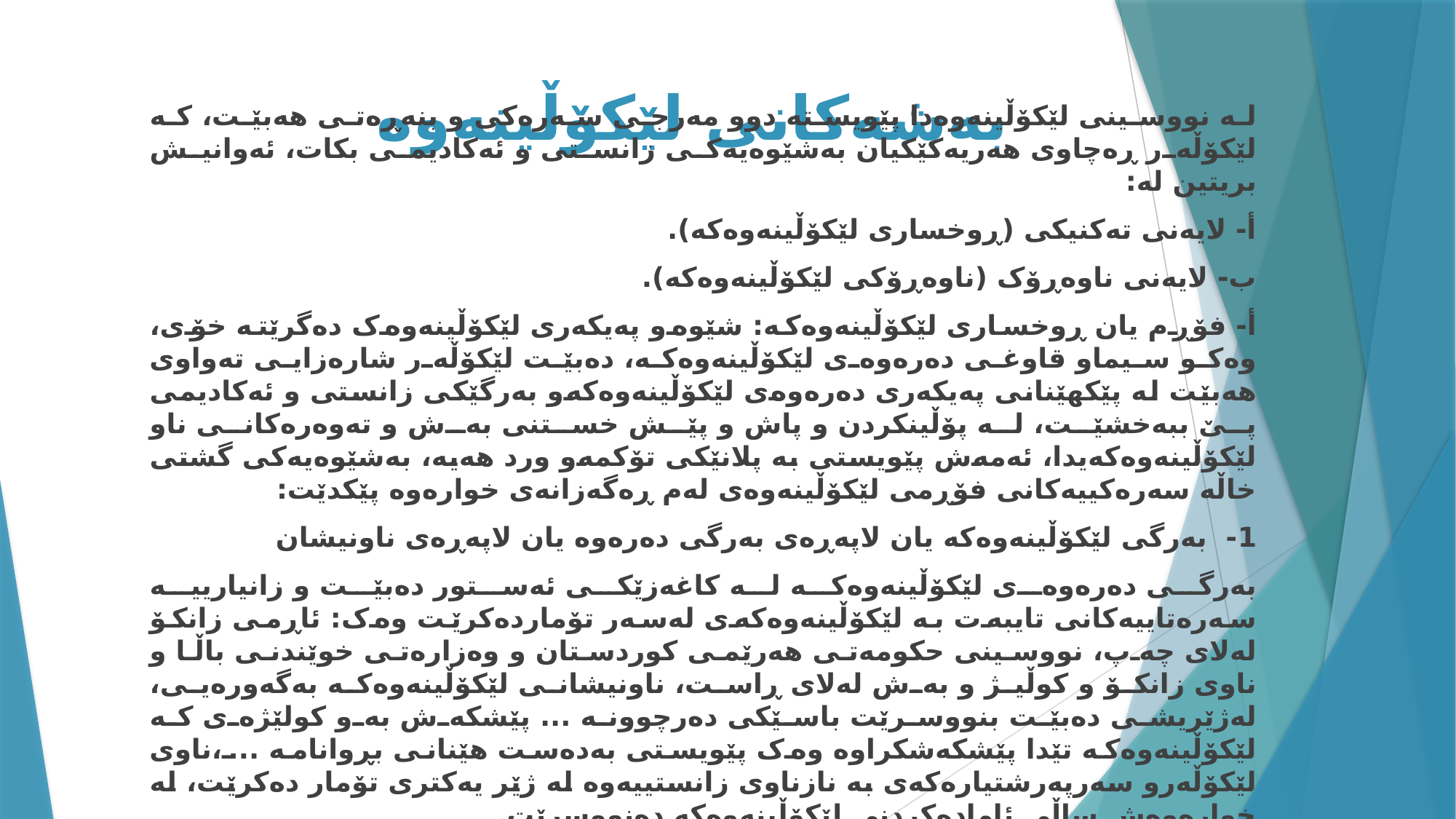

# بەشەکانى لێکۆڵینەوە

لە نووسینى لێکۆڵینەوەدا پێویستە دوو مەرجى سەرەکى و بنەڕەتى هەبێت، کە لێکۆڵەر ڕەچاوى هەریەکێکیان بەشێوەیەکى زانستى و ئەکادیمى بکات، ئەوانیش بریتین لە:
أ- لایەنى تەکنیکى (ڕوخسارى لێکۆڵینەوەکە).
ب- لایەنى ناوەڕۆک (ناوەڕۆکى لێکۆڵینەوەکە).
أ- فۆڕم یان ڕوخسارى لێکۆڵینەوەکە: شێوەو پەیکەرى لێکۆڵینەوەک دەگرێتە خۆى، وەکو سیماو قاوغى دەرەوەى لێکۆڵینەوەکە، دەبێت لێکۆڵەر شارەزایی تەواوى هەبێت لە پێکهێنانى پەیکەرى دەرەوەى لێکۆڵینەوەکەو بەرگێکى زانستى و ئەکادیمى پێ ببەخشێت، لە پۆڵینکردن و پاش و پێش خستنى بەش و تەوەرەکانى ناو لێکۆڵینەوەکەیدا، ئەمەش پێویستى بە پلانێکى تۆکمەو ورد هەیە، بەشێوەیەکى گشتى خاڵە سەرەکییەکانى فۆڕمى لێکۆڵینەوەى لەم ڕەگەزانەى خوارەوە پێکدێت:
1-  بەرگى لێکۆڵینەوەکە یان لاپەڕەى بەرگى دەرەوە یان لاپەڕەى ناونیشان
بەرگى دەرەوەى لێکۆڵینەوەکە لە کاغەزێکى ئەستور دەبێت و زانیارییە سەرەتاییەکانى تایبەت بە لێکۆڵینەوەکەى لەسەر تۆماردەکرێت وەک: ئاڕمى زانکۆ لەلاى چەپ، نووسینى حکومەتى هەرێمى کوردستان و وەزارەتى خوێندنى باڵا و ناوى زانکۆ و کوڵیژ و بەش لەلاى ڕاست، ناونیشانى لێکۆڵینەوەکە بەگەورەیى، لەژێریشى دەبێت بنووسرێت باسێکى دەرچوونە ... پێشکەش بەو کولێژەى کە لێکۆڵینەوەکە تێدا پێشکەشکراوە وەک پێویستى بەدەست هێنانى بڕوانامە ...،ناوى لێکۆڵەرو سەرپەرشتیارەکەى بە نازناوى زانستییەوە لە ژێر یەکترى تۆمار دەکرێت، لە خوارەوەش ساڵى ئامادەکردنى لێکۆڵینەوەکە دەنووسرێت.